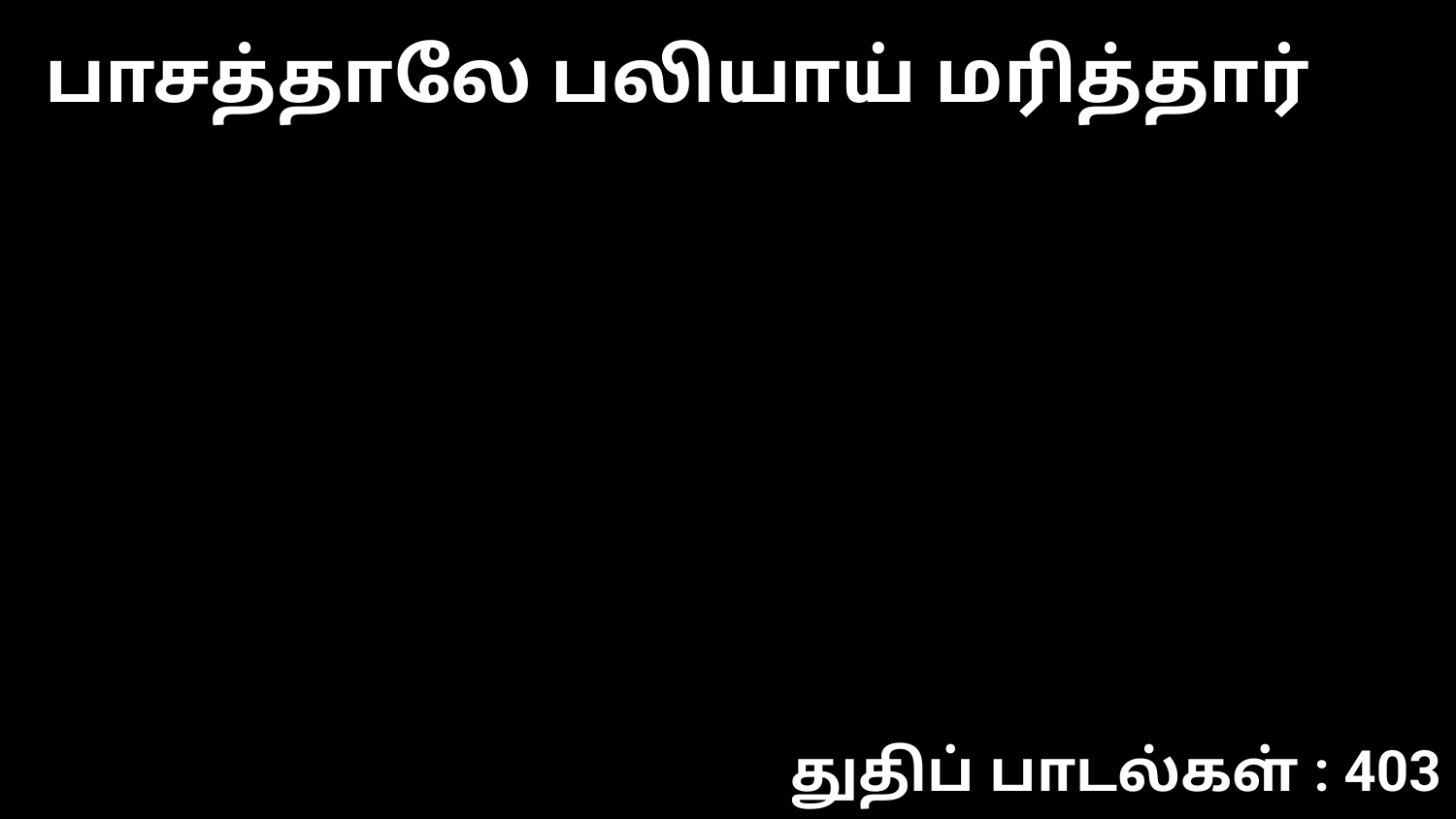

பாசத்தாலே பலியாய் மரித்தார்
துதிப் பாடல்கள் : 403